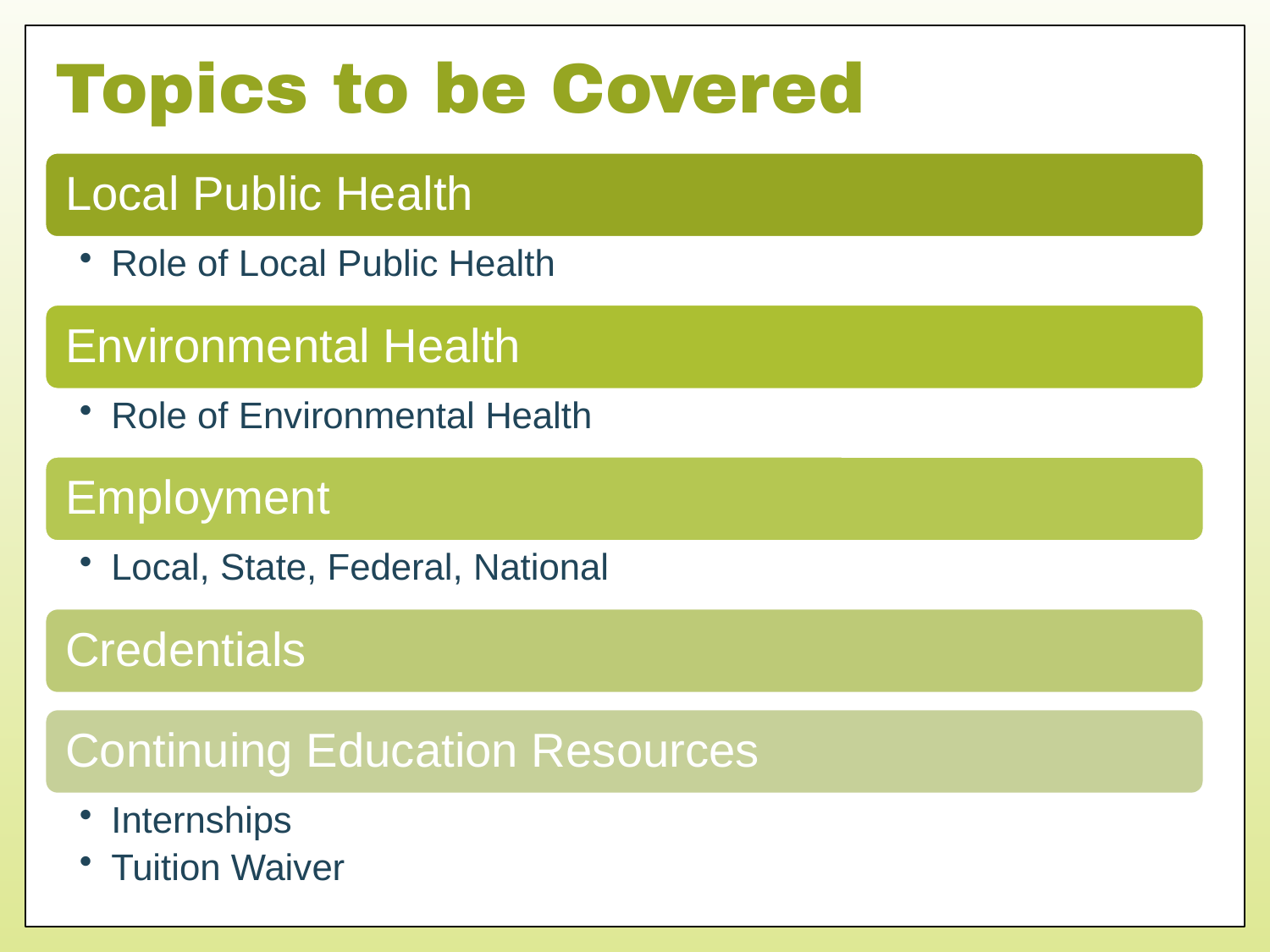

# Topics to be Covered
Local Public Health
Role of Local Public Health
Environmental Health
Role of Environmental Health
Employment
Local, State, Federal, National
Credentials
Continuing Education Resources
Internships
Tuition Waiver